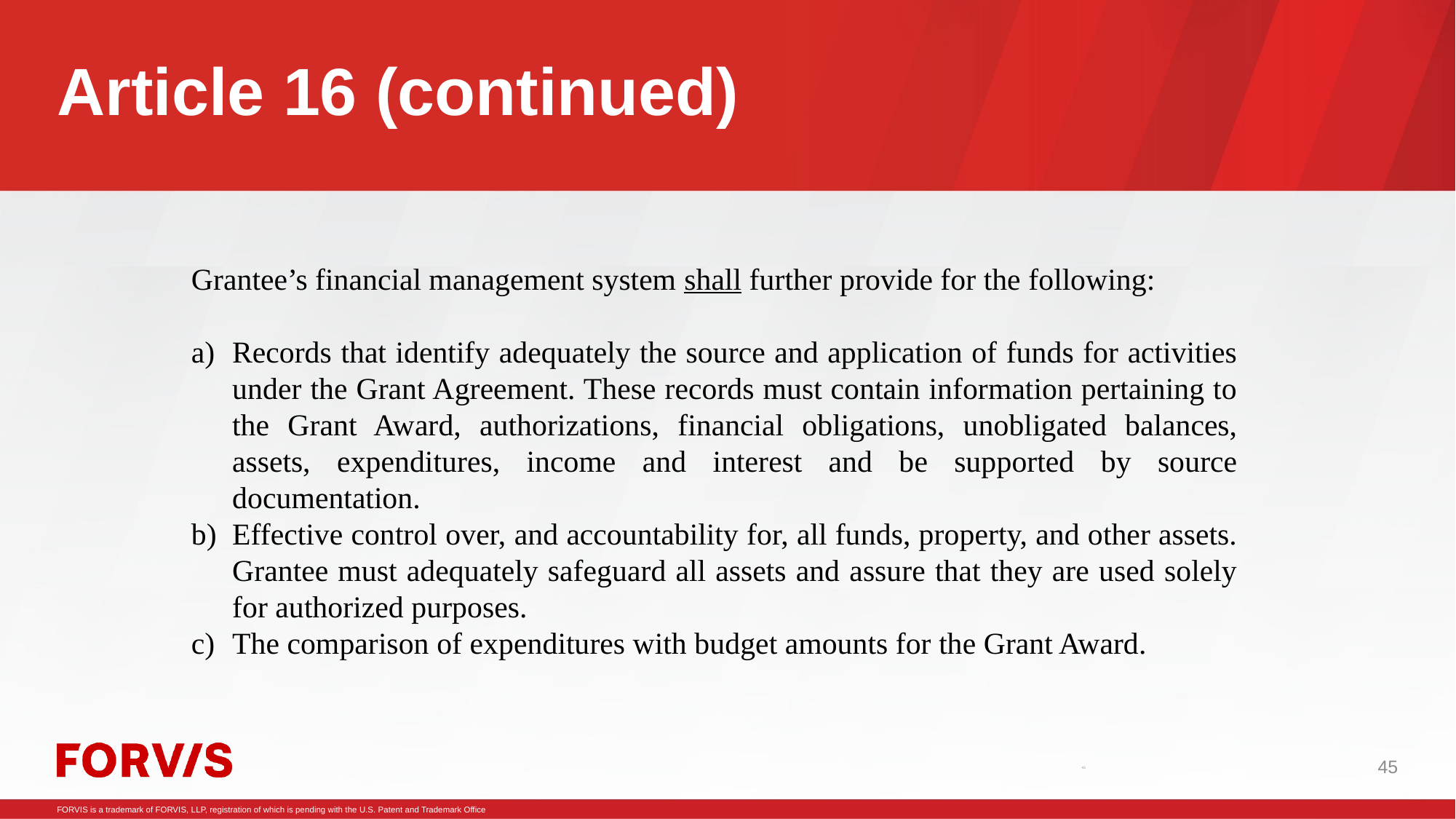

# Article 16 (continued)
Grantee’s financial management system shall further provide for the following:

Records that identify adequately the source and application of funds for activities under the Grant Agreement. These records must contain information pertaining to the Grant Award, authorizations, financial obligations, unobligated balances, assets, expenditures, income and interest and be supported by source documentation.
Effective control over, and accountability for, all funds, property, and other assets. Grantee must adequately safeguard all assets and assure that they are used solely for authorized purposes.
The comparison of expenditures with budget amounts for the Grant Award.
45
45